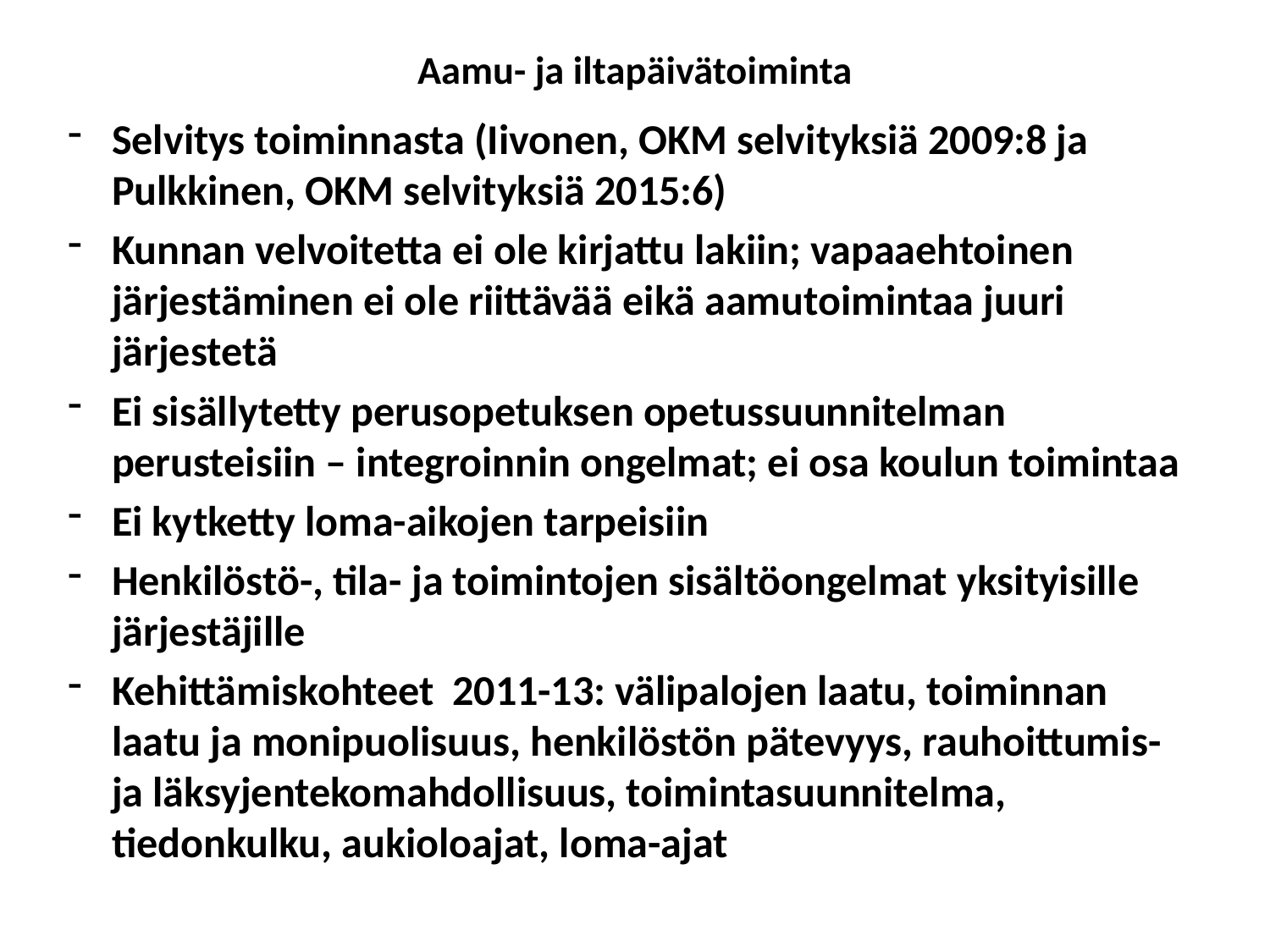

# Aamu- ja iltapäivätoiminta
Selvitys toiminnasta (Iivonen, OKM selvityksiä 2009:8 ja Pulkkinen, OKM selvityksiä 2015:6)
Kunnan velvoitetta ei ole kirjattu lakiin; vapaaehtoinen järjestäminen ei ole riittävää eikä aamutoimintaa juuri järjestetä
Ei sisällytetty perusopetuksen opetussuunnitelman perusteisiin – integroinnin ongelmat; ei osa koulun toimintaa
Ei kytketty loma-aikojen tarpeisiin
Henkilöstö-, tila- ja toimintojen sisältöongelmat yksityisille järjestäjille
Kehittämiskohteet  2011-13: välipalojen laatu, toiminnan laatu ja monipuolisuus, henkilöstön pätevyys, rauhoittumis- ja läksyjentekomahdollisuus, toimintasuunnitelma, tiedonkulku, aukioloajat, loma-ajat